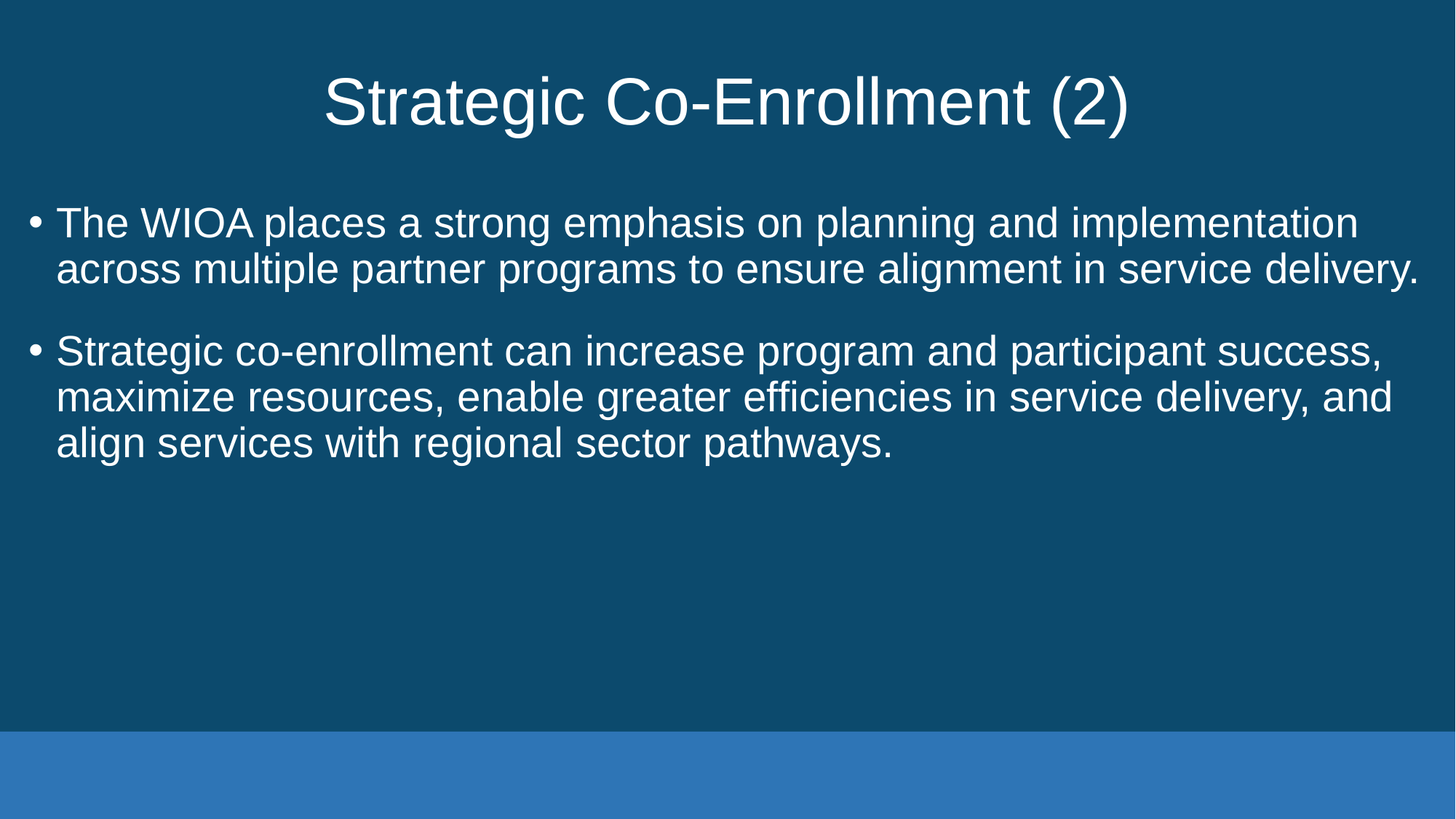

# Strategic Co-Enrollment (2)
The WIOA places a strong emphasis on planning and implementation across multiple partner programs to ensure alignment in service delivery.
Strategic co-enrollment can increase program and participant success, maximize resources, enable greater efficiencies in service delivery, and align services with regional sector pathways.